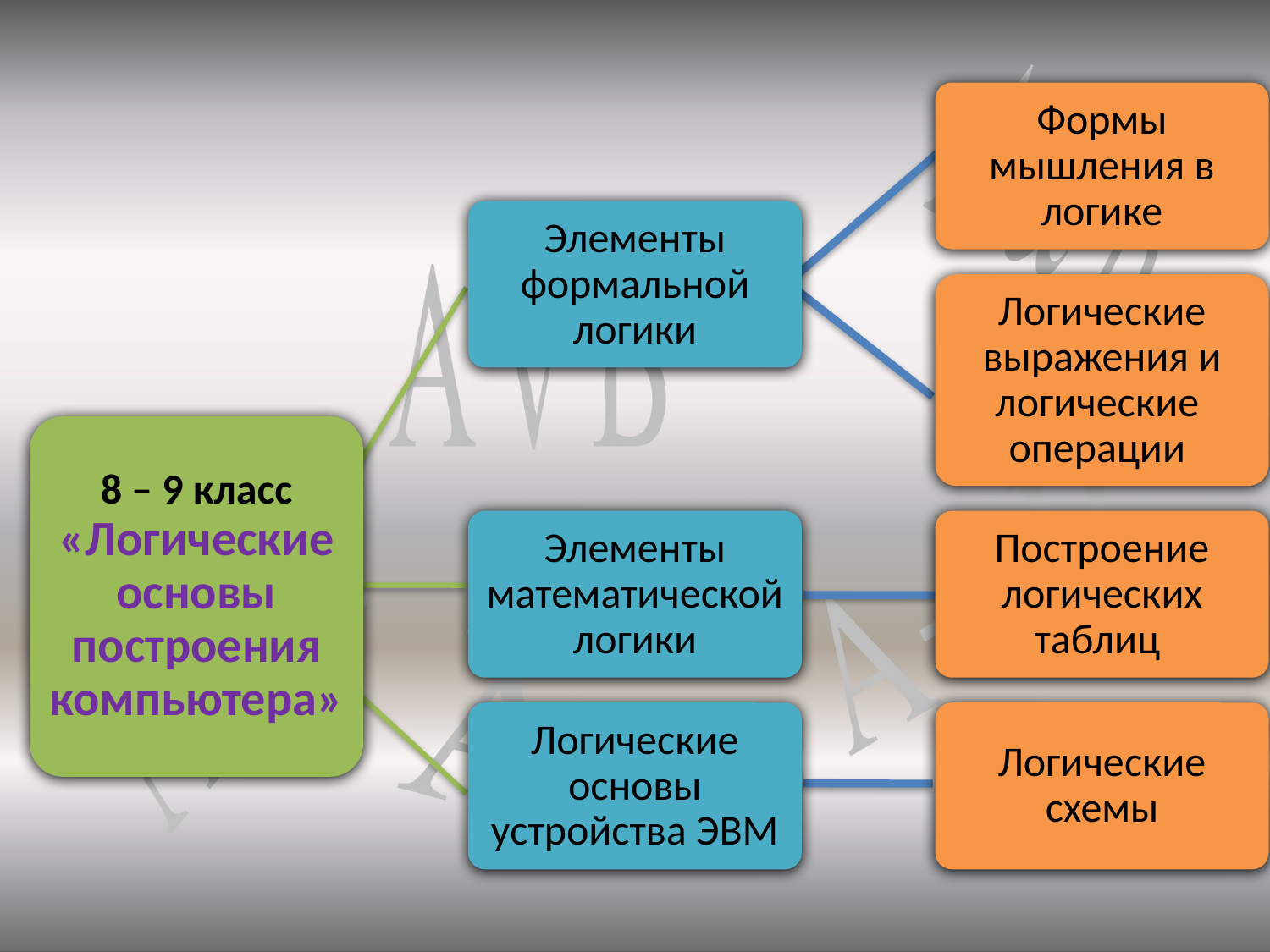

8 – 9 класс «Логические основы построения компьютера»

Элементы формальной логики

Формы мышления в логике

Логические выражения и логические  операции

Элементы математической логики

Построение логических таблиц

Логические основы устройства ЭВМ

Логические схемы